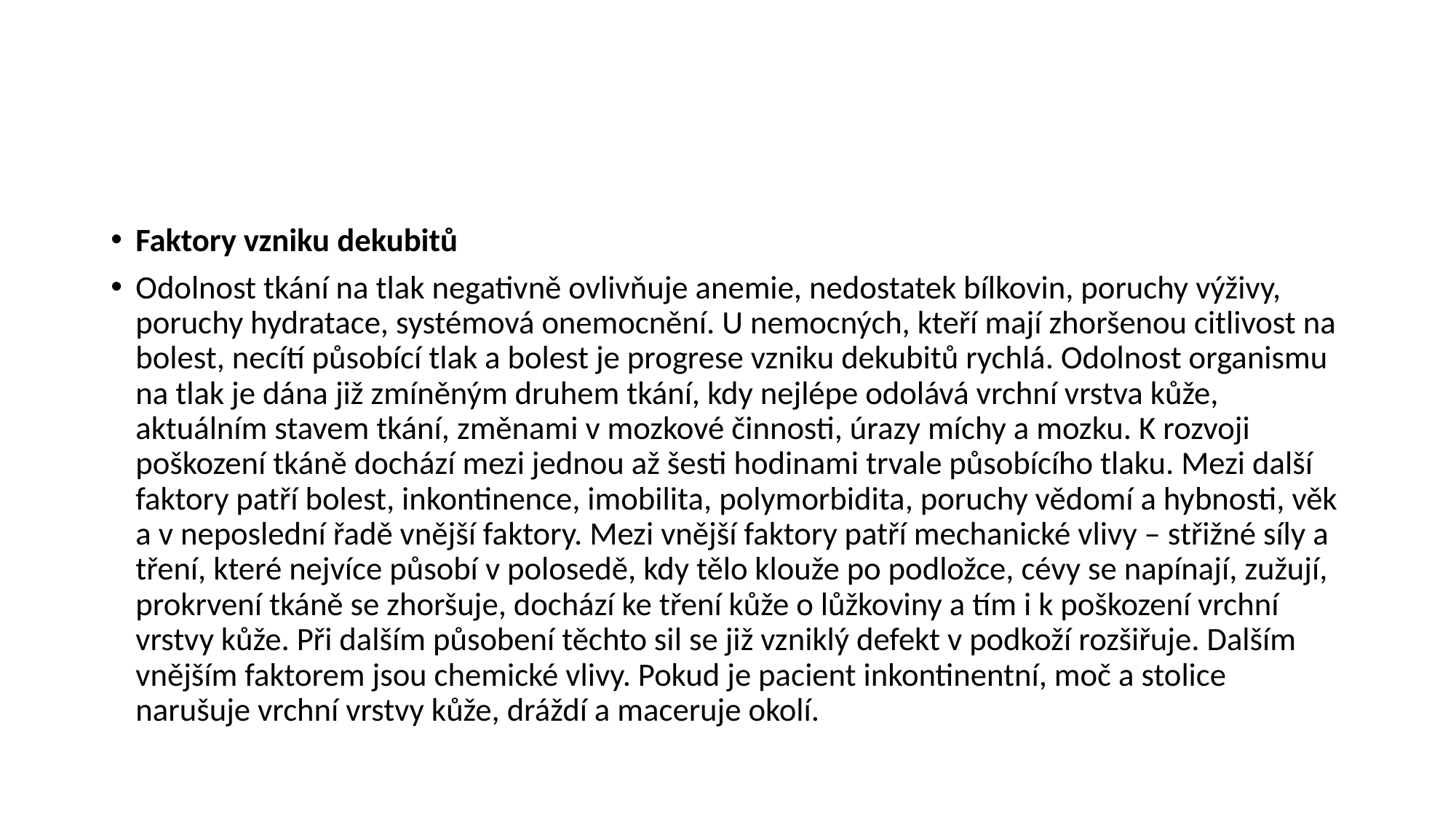

#
Faktory vzniku dekubitů
Odolnost tkání na tlak negativně ovlivňuje anemie, nedostatek bílkovin, poruchy výživy, poruchy hydratace, systémová onemocnění. U nemocných, kteří mají zhoršenou citlivost na bolest, necítí působící tlak a bolest je progrese vzniku dekubitů rychlá. Odolnost organismu na tlak je dána již zmíněným druhem tkání, kdy nejlépe odolává vrchní vrstva kůže, aktuálním stavem tkání, změnami v mozkové činnosti, úrazy míchy a mozku. K rozvoji poškození tkáně dochází mezi jednou až šesti hodinami trvale působícího tlaku. Mezi další faktory patří bolest, inkontinence, imobilita, polymorbidita, poruchy vědomí a hybnosti, věk a v neposlední řadě vnější faktory. Mezi vnější faktory patří mechanické vlivy – střižné síly a tření, které nejvíce působí v polosedě, kdy tělo klouže po podložce, cévy se napínají, zužují, prokrvení tkáně se zhoršuje, dochází ke tření kůže o lůžkoviny a tím i k poškození vrchní vrstvy kůže. Při dalším působení těchto sil se již vzniklý defekt v podkoží rozšiřuje. Dalším vnějším faktorem jsou chemické vlivy. Pokud je pacient inkontinentní, moč a stolice narušuje vrchní vrstvy kůže, dráždí a maceruje okolí.